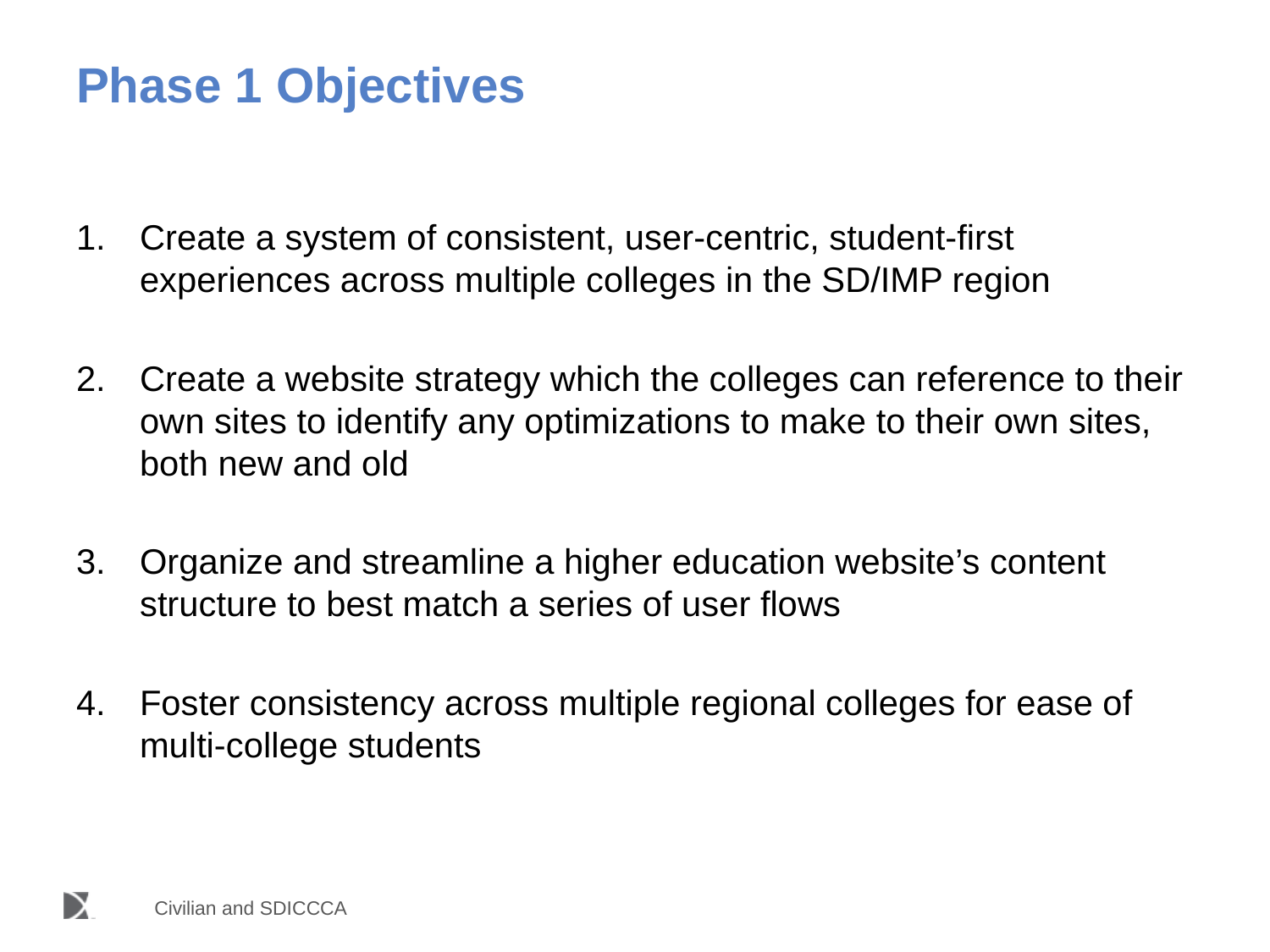

# Phase 1 Objectives

Create a system of consistent, user-centric, student-first experiences across multiple colleges in the SD/IMP region

Create a website strategy which the colleges can reference to their own sites to identify any optimizations to make​ to their own sites, both new and old

Organize and streamline a higher education website’s content structure to best match a series of user flows​

Foster consistency across multiple regional colleges for ease of multi-college students

Civilian and SDICCCA